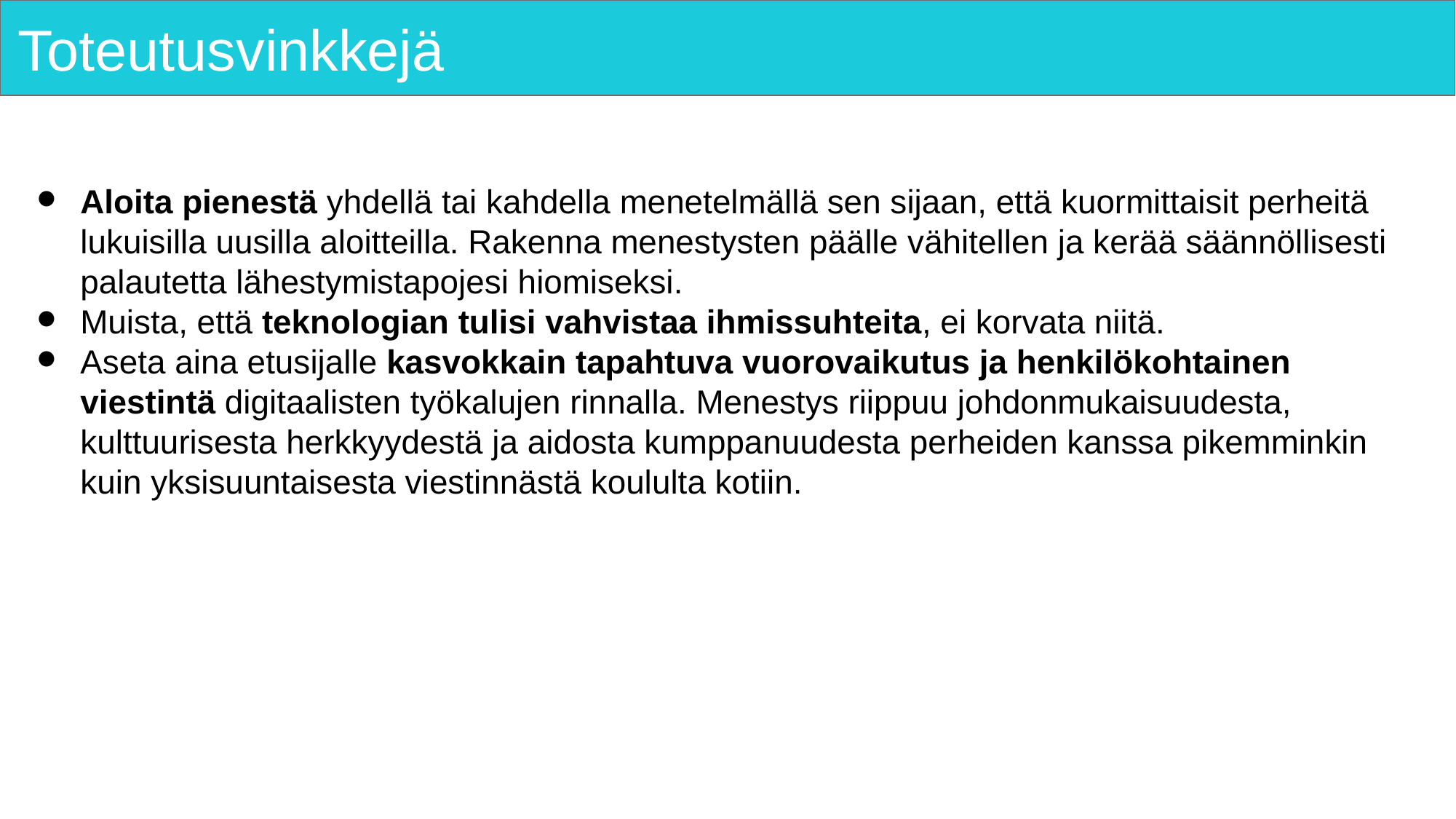

# Toteutusvinkkejä
Aloita pienestä yhdellä tai kahdella menetelmällä sen sijaan, että kuormittaisit perheitä lukuisilla uusilla aloitteilla. Rakenna menestysten päälle vähitellen ja kerää säännöllisesti palautetta lähestymistapojesi hiomiseksi.
Muista, että teknologian tulisi vahvistaa ihmissuhteita, ei korvata niitä.
Aseta aina etusijalle kasvokkain tapahtuva vuorovaikutus ja henkilökohtainen viestintä digitaalisten työkalujen rinnalla. Menestys riippuu johdonmukaisuudesta, kulttuurisesta herkkyydestä ja aidosta kumppanuudesta perheiden kanssa pikemminkin kuin yksisuuntaisesta viestinnästä koululta kotiin.